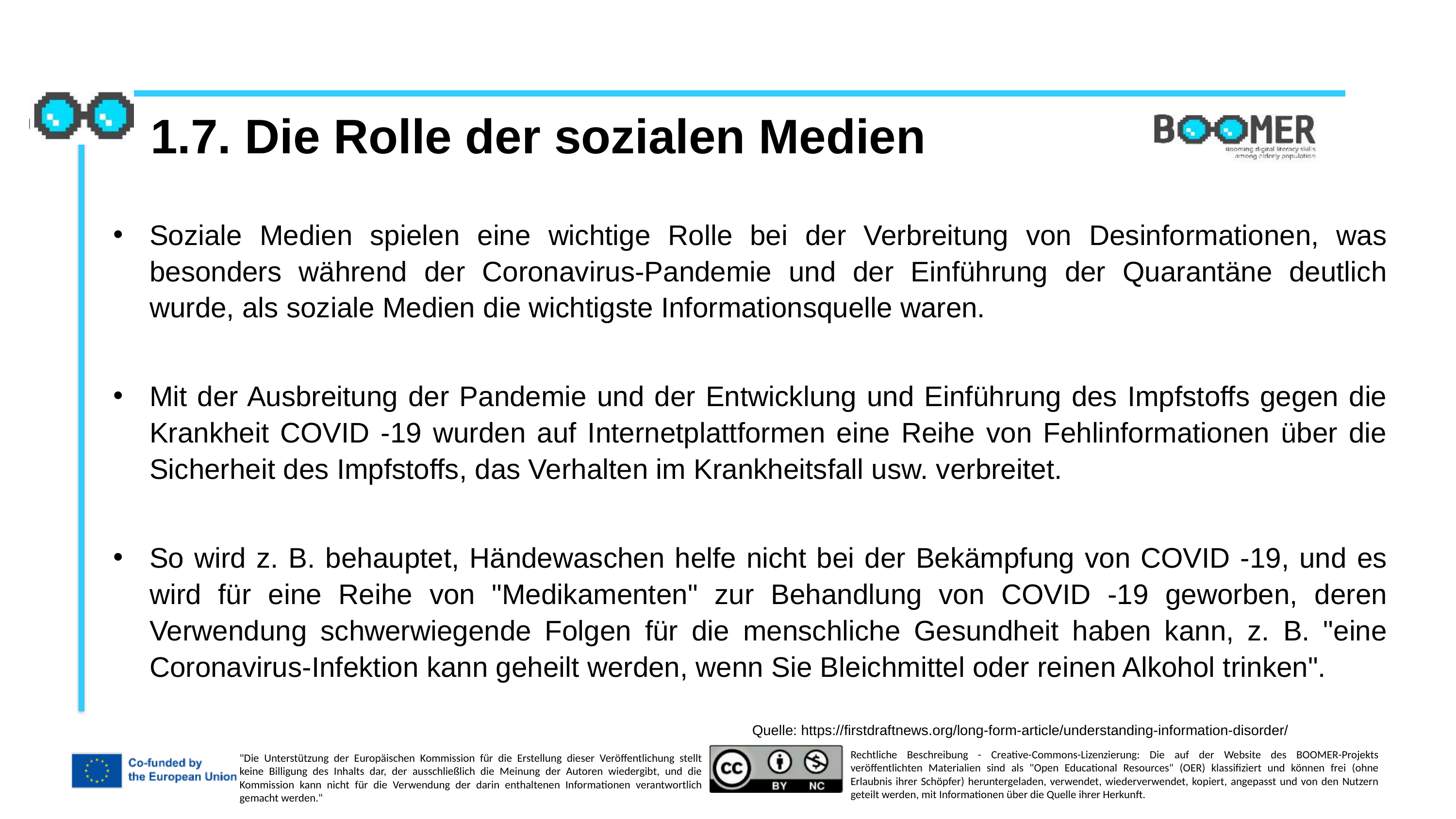

1.7. Die Rolle der sozialen Medien
Soziale Medien spielen eine wichtige Rolle bei der Verbreitung von Desinformationen, was besonders während der Coronavirus-Pandemie und der Einführung der Quarantäne deutlich wurde, als soziale Medien die wichtigste Informationsquelle waren.

Mit der Ausbreitung der Pandemie und der Entwicklung und Einführung des Impfstoffs gegen die Krankheit COVID -19 wurden auf Internetplattformen eine Reihe von Fehlinformationen über die Sicherheit des Impfstoffs, das Verhalten im Krankheitsfall usw. verbreitet.

So wird z. B. behauptet, Händewaschen helfe nicht bei der Bekämpfung von COVID -19, und es wird für eine Reihe von "Medikamenten" zur Behandlung von COVID -19 geworben, deren Verwendung schwerwiegende Folgen für die menschliche Gesundheit haben kann, z. B. "eine Coronavirus-Infektion kann geheilt werden, wenn Sie Bleichmittel oder reinen Alkohol trinken".
Quelle: https://firstdraftnews.org/long-form-article/understanding-information-disorder/